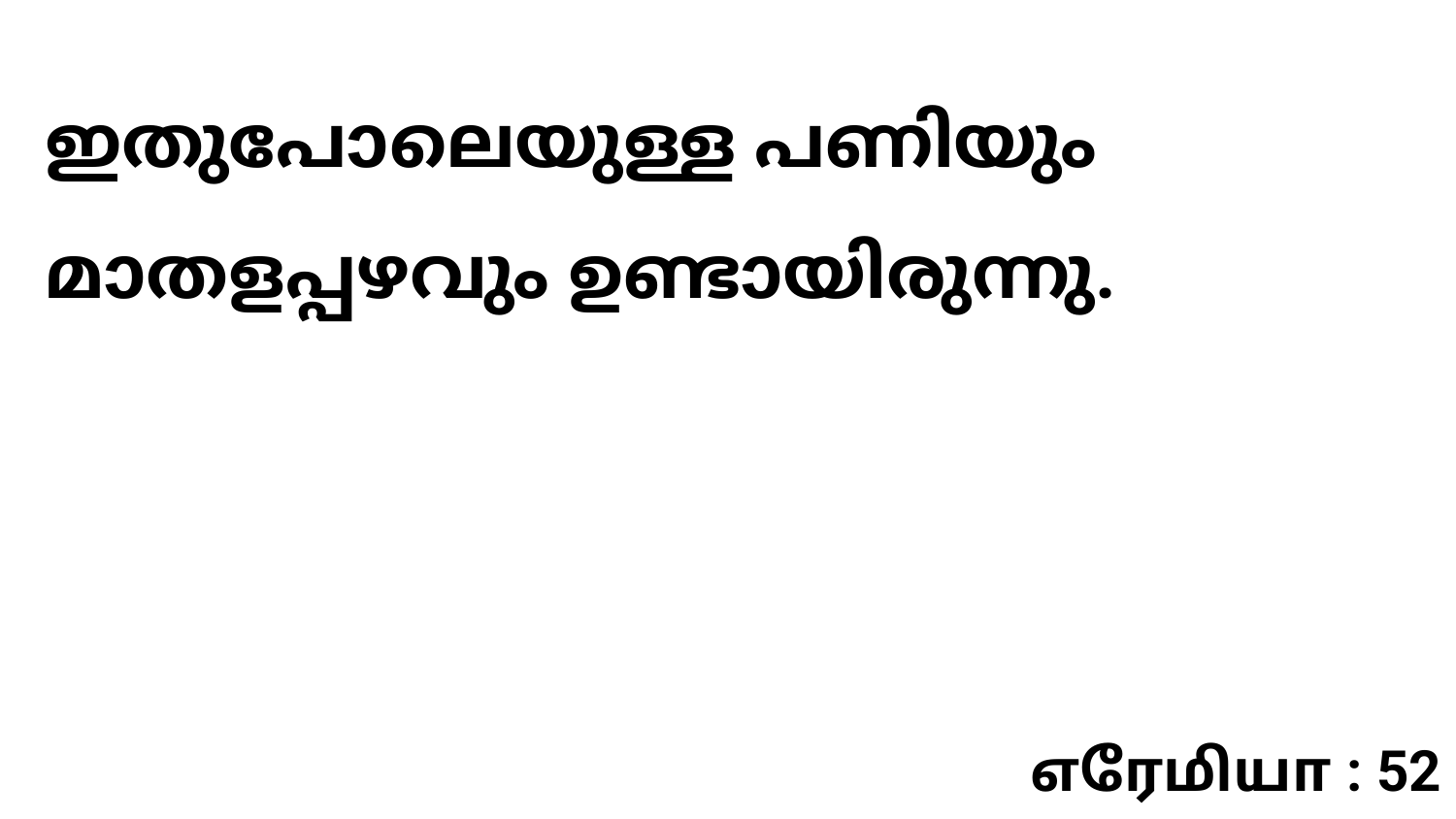

ഇതുപോലെയുള്ള പണിയും മാതളപ്പഴവും ഉണ്ടായിരുന്നു.
எரேமியா : 52